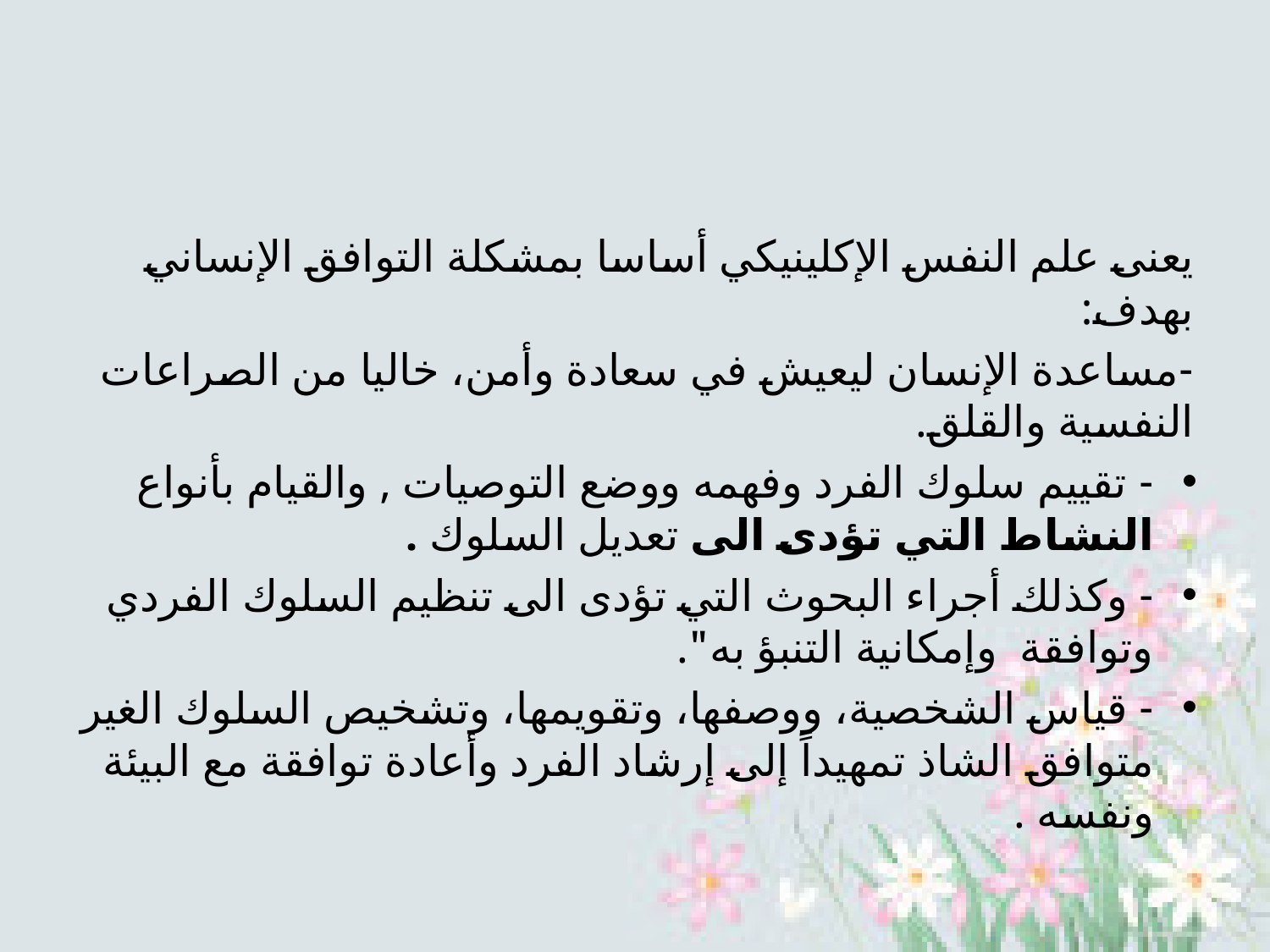

#
يعنى علم النفس الإكلينيكي أساسا بمشكلة التوافق الإنساني بهدف:
-مساعدة الإنسان ليعيش في سعادة وأمن، خاليا من الصراعات النفسية والقلق.
- تقييم سلوك الفرد وفهمه ووضع التوصيات , والقيام بأنواع النشاط التي تؤدى الى تعديل السلوك .
- وكذلك أجراء البحوث التي تؤدى الى تنظيم السلوك الفردي وتوافقة  وإمكانية التنبؤ به".
- قياس الشخصية، ووصفها، وتقويمها، وتشخيص السلوك الغير متوافق الشاذ تمهيداً إلى إرشاد الفرد وأعادة توافقة مع البيئة ونفسه .